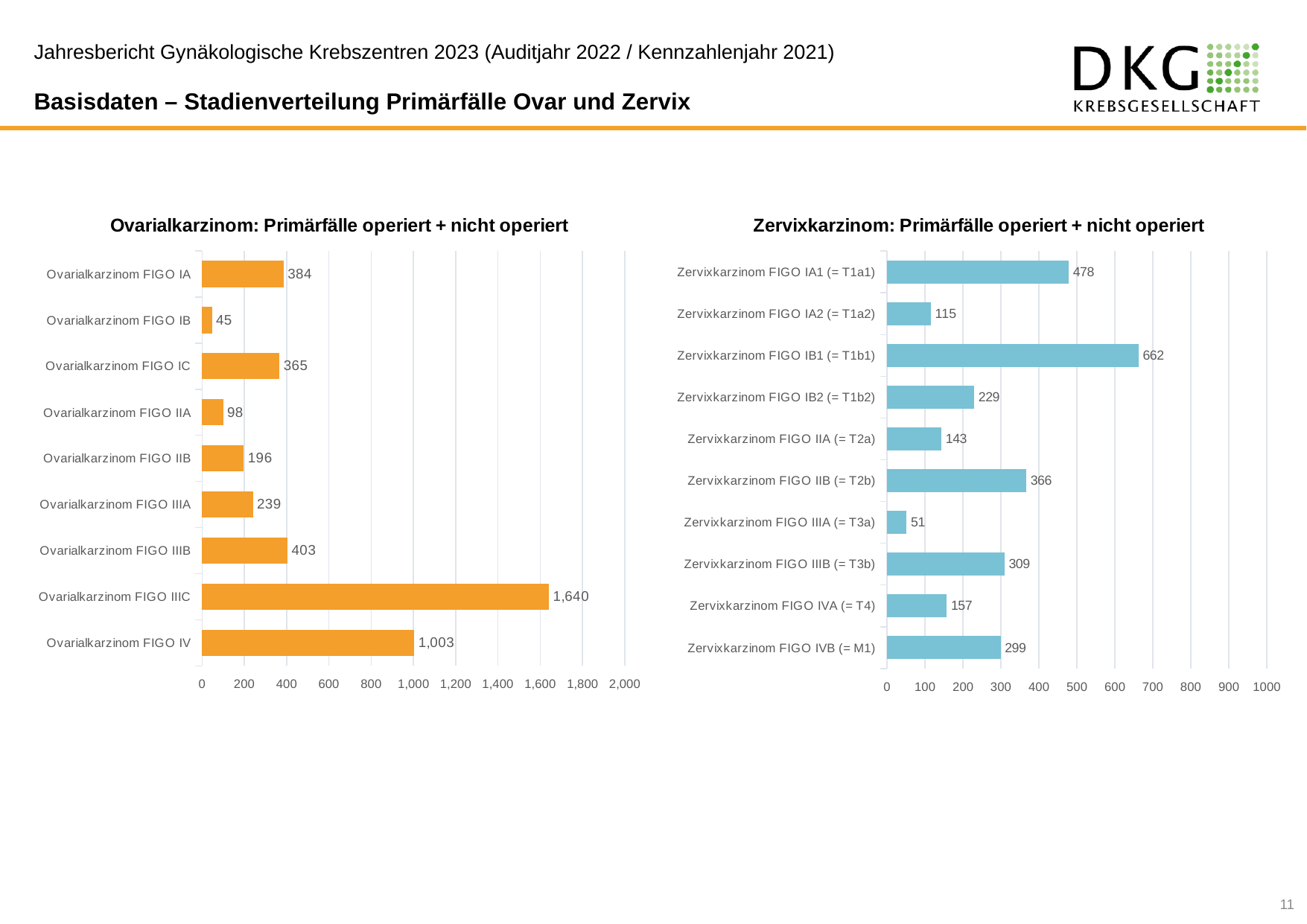

Jahresbericht Gynäkologische Krebszentren 2023 (Auditjahr 2022 / Kennzahlenjahr 2021)
Basisdaten – Stadienverteilung Primärfälle Ovar und Zervix

### Chart: Ovarialkarzinom: Primärfälle operiert + nicht operiert

| Category | Primärfälle operiert + Primärfälle nicht operiert |
|---|---|
| Ovarialkarzinom FIGO IA | 384.0 |
| Ovarialkarzinom FIGO IB | 45.0 |
| Ovarialkarzinom FIGO IC | 365.0 |
| Ovarialkarzinom FIGO IIA | 98.0 |
| Ovarialkarzinom FIGO IIB | 196.0 |
| Ovarialkarzinom FIGO IIIA | 239.0 |
| Ovarialkarzinom FIGO IIIB | 403.0 |
| Ovarialkarzinom FIGO IIIC | 1640.0 |
| Ovarialkarzinom FIGO IV | 1003.0 |

### Chart: Zervixkarzinom: Primärfälle operiert + nicht operiert

| Category | Primärfälle operiert + Primärfälle nicht operiert |
|---|---|
| Zervixkarzinom FIGO IA1 (= T1a1) | 478.0 |
| Zervixkarzinom FIGO IA2 (= T1a2) | 115.0 |
| Zervixkarzinom FIGO IB1 (= T1b1) | 662.0 |
| Zervixkarzinom FIGO IB2 (= T1b2) | 229.0 |
| Zervixkarzinom FIGO IIA (= T2a) | 143.0 |
| Zervixkarzinom FIGO IIB (= T2b) | 366.0 |
| Zervixkarzinom FIGO IIIA (= T3a) | 51.0 |
| Zervixkarzinom FIGO IIIB (= T3b) | 309.0 |
| Zervixkarzinom FIGO IVA (= T4) | 157.0 |
| Zervixkarzinom FIGO IVB (= M1) | 299.0 |
11